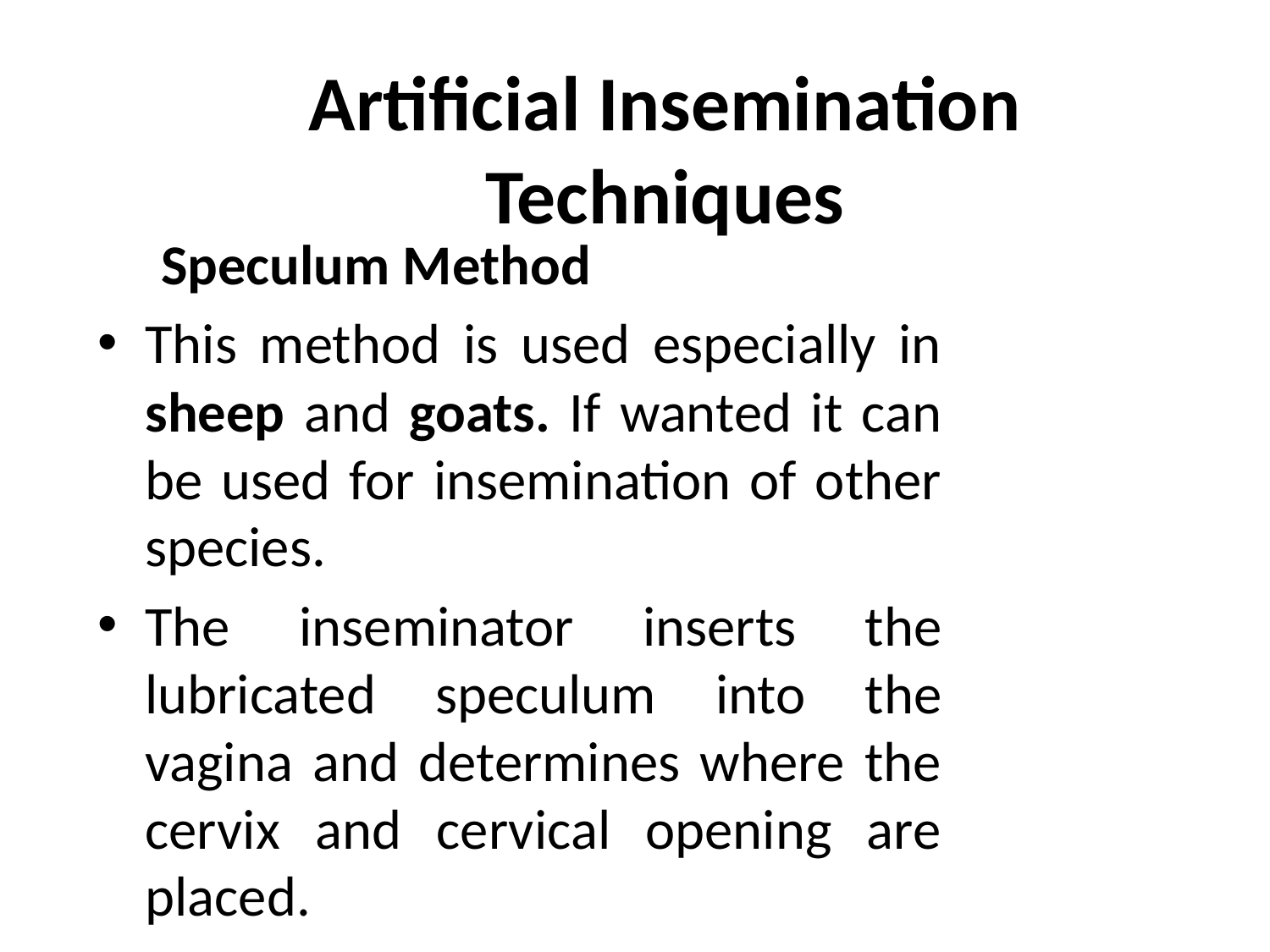

# Artificial Insemination Techniques
     Speculum Method
This method is used especially in sheep and goats. If wanted it can be used for insemination of other species.
The inseminator inserts the lubricated speculum into the vagina and determines where the cervix and cervical opening are placed.